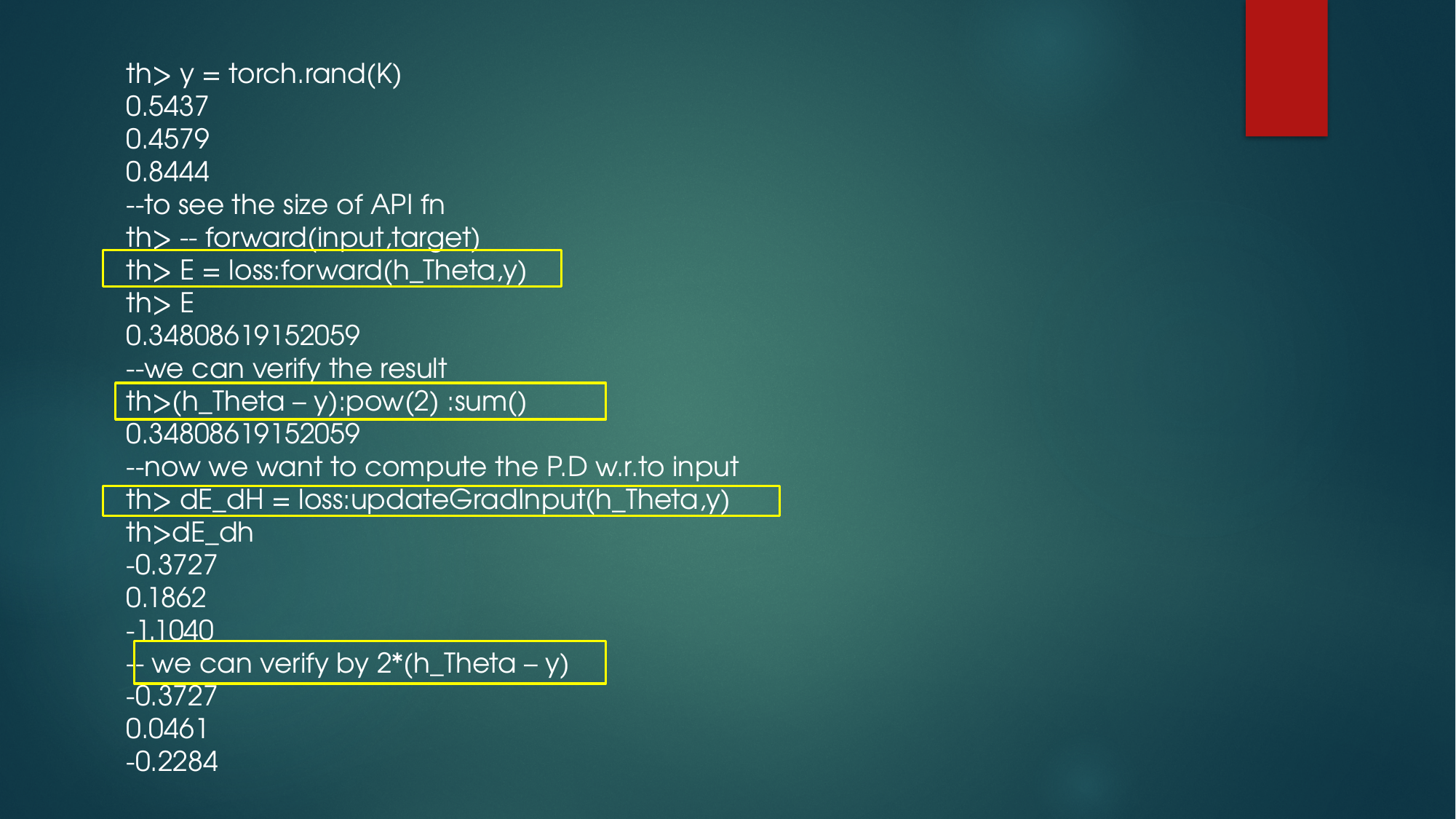

th> y = torch.rand(K)
0.5437
0.4579
0.8444
--to see the size of API fn
th> -- forward(input,target)
th> E = loss:forward(h_Theta,y)
th> E
0.34808619152059
--we can verify the result
th>(h_Theta – y):pow(2) :sum()
0.34808619152059
--now we want to compute the P.D w.r.to input
th> dE_dH = loss:updateGradInput(h_Theta,y)
th>dE_dh
-0.3727
0.1862
-1.1040
-- we can verify by 2*(h_Theta – y)
-0.3727
0.0461
-0.2284